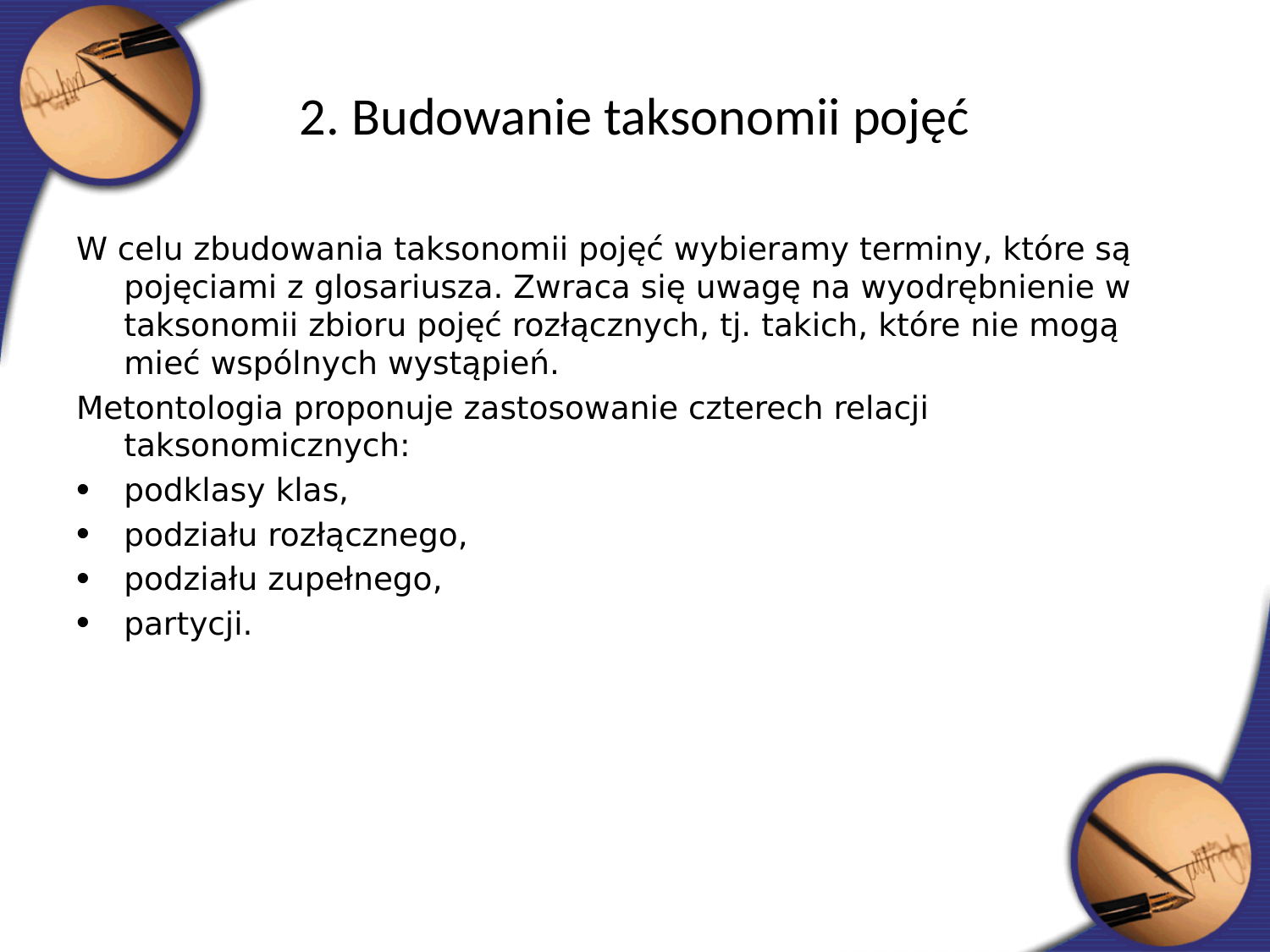

2. Budowanie taksonomii pojęć
W celu zbudowania taksonomii pojęć wybieramy terminy, które są pojęciami z glosariusza. Zwraca się uwagę na wyodrębnienie w taksonomii zbioru pojęć rozłącznych, tj. takich, które nie mogą mieć wspólnych wystąpień.
Metontologia proponuje zastosowanie czterech relacji taksonomicznych:
podklasy klas,
podziału rozłącznego,
podziału zupełnego,
partycji.